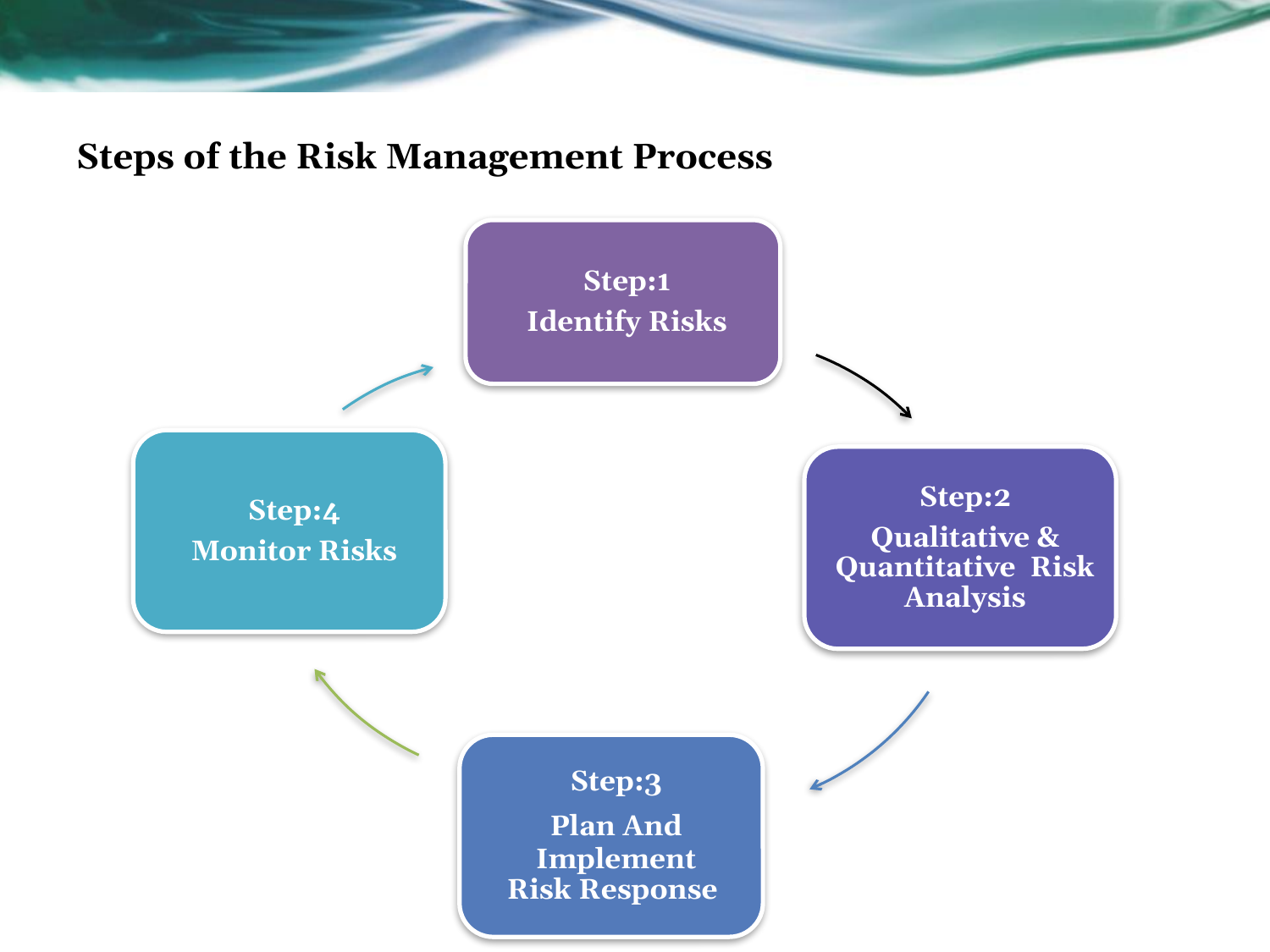

# Steps of the Risk Management Process

Step:1
Identify Risks
Step:2
Qualitative & Quantitative  Risk Analysis
Step:3
Plan And Implement
 Risk Response
Step:4
Monitor Risks